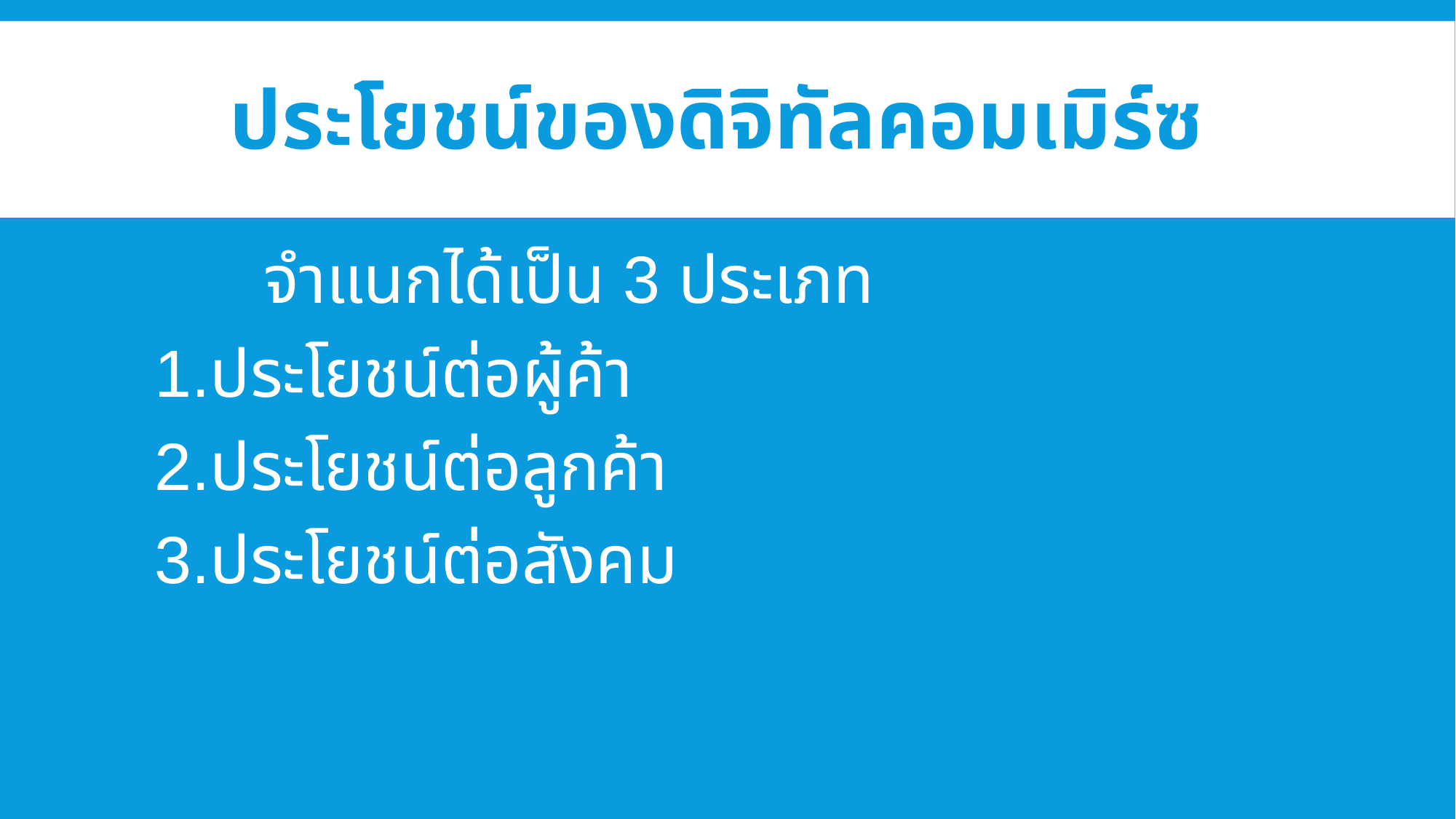

# ประโยชน์ของดิจิทัลคอมเมิร์ซ
	จำแนกได้เป็น 3 ประเภท
1.ประโยชน์ต่อผู้ค้า
2.ประโยชน์ต่อลูกค้า
3.ประโยชน์ต่อสังคม